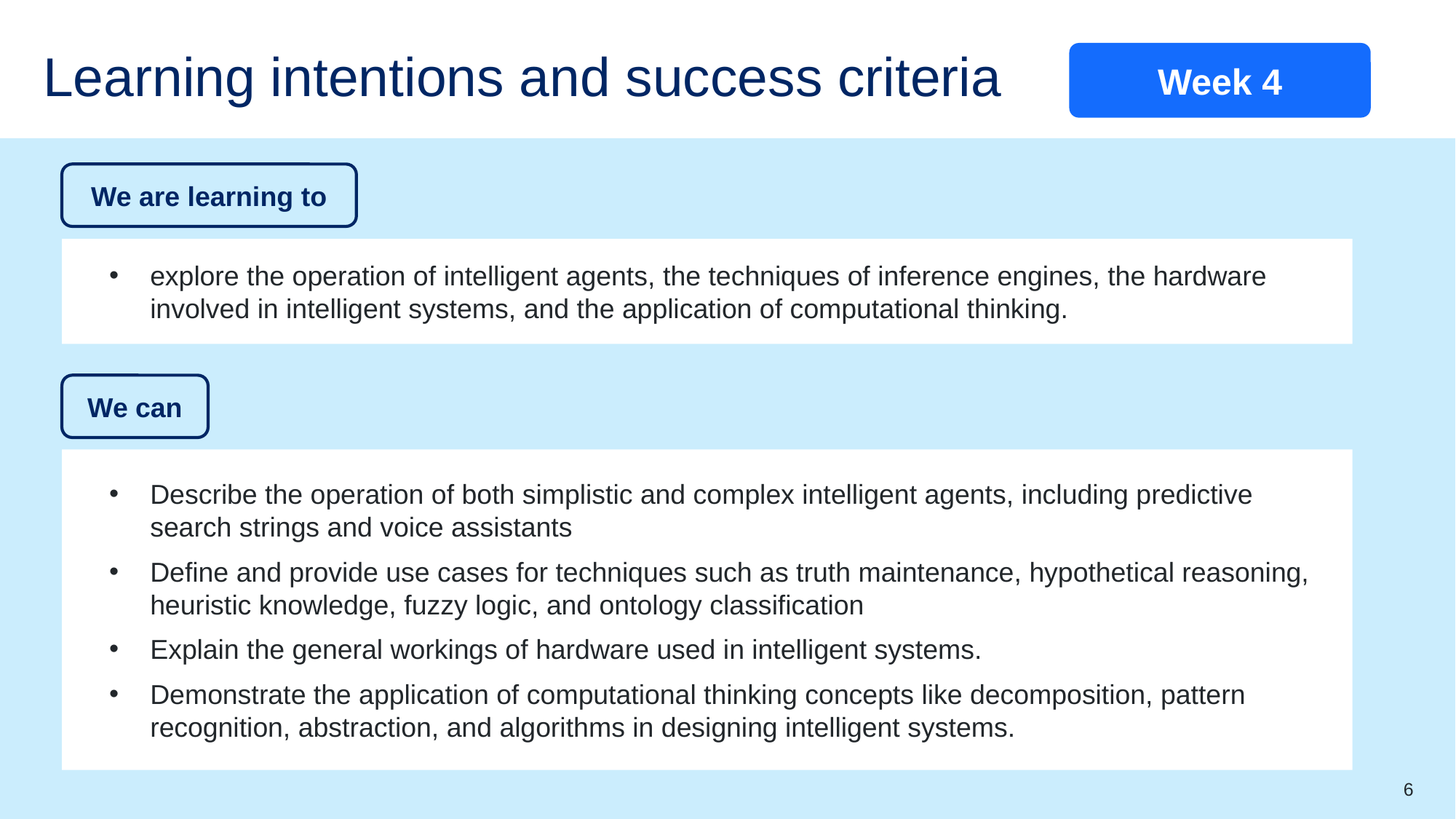

Week 4
# Learning intentions and success criteria

We are learning to
explore the operation of intelligent agents, the techniques of inference engines, the hardware involved in intelligent systems, and the application of computational thinking.
We can
Describe the operation of both simplistic and complex intelligent agents, including predictive search strings and voice assistants
Define and provide use cases for techniques such as truth maintenance, hypothetical reasoning, heuristic knowledge, fuzzy logic, and ontology classification
Explain the general workings of hardware used in intelligent systems.
Demonstrate the application of computational thinking concepts like decomposition, pattern recognition, abstraction, and algorithms in designing intelligent systems.
6